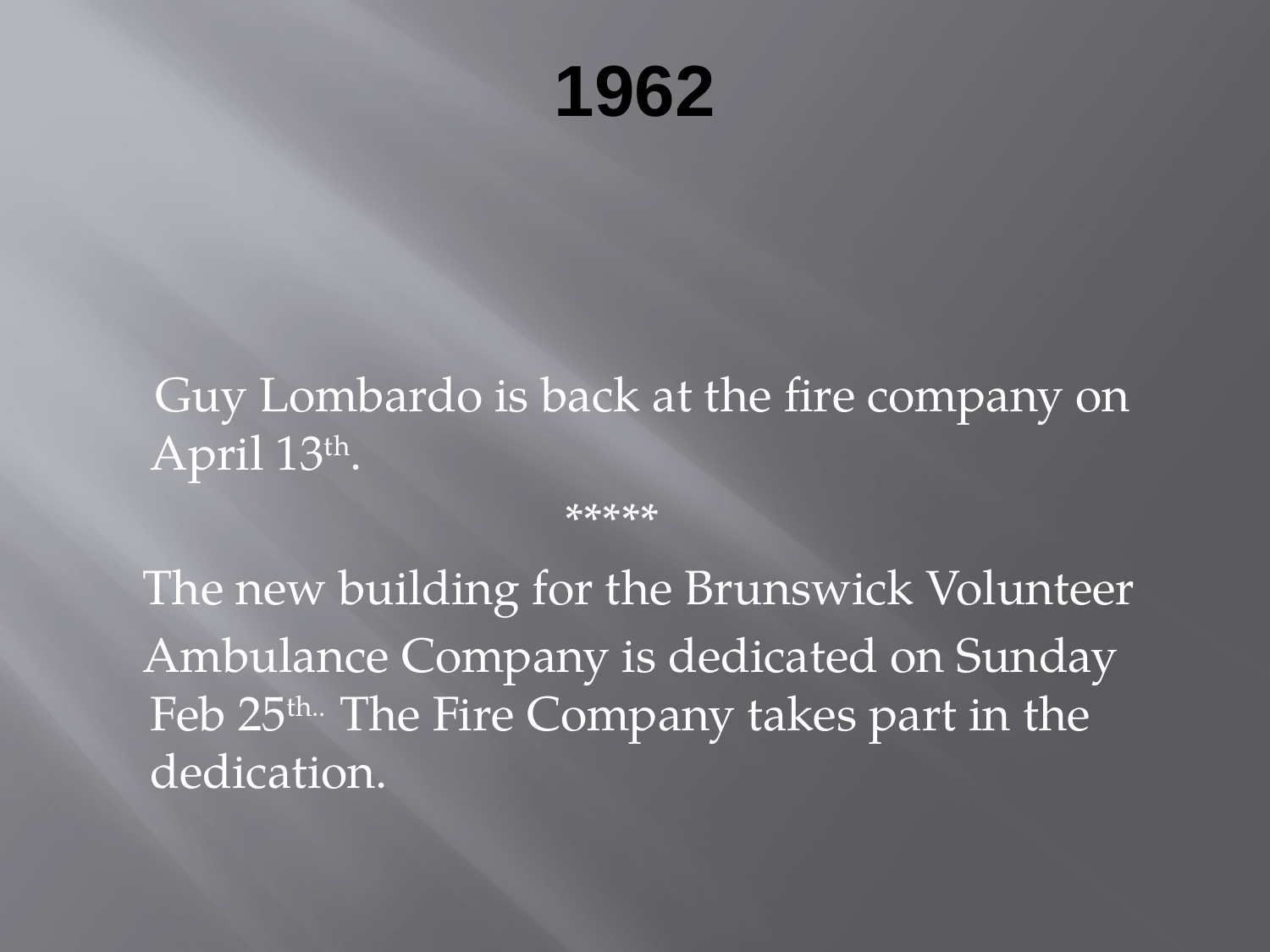

# 1962

     Guy Lombardo is back at the fire company on April 13th.
                                       *****
    The new building for the Brunswick Volunteer
    Ambulance Company is dedicated on Sunday Feb 25th..  The Fire Company takes part in the dedication.